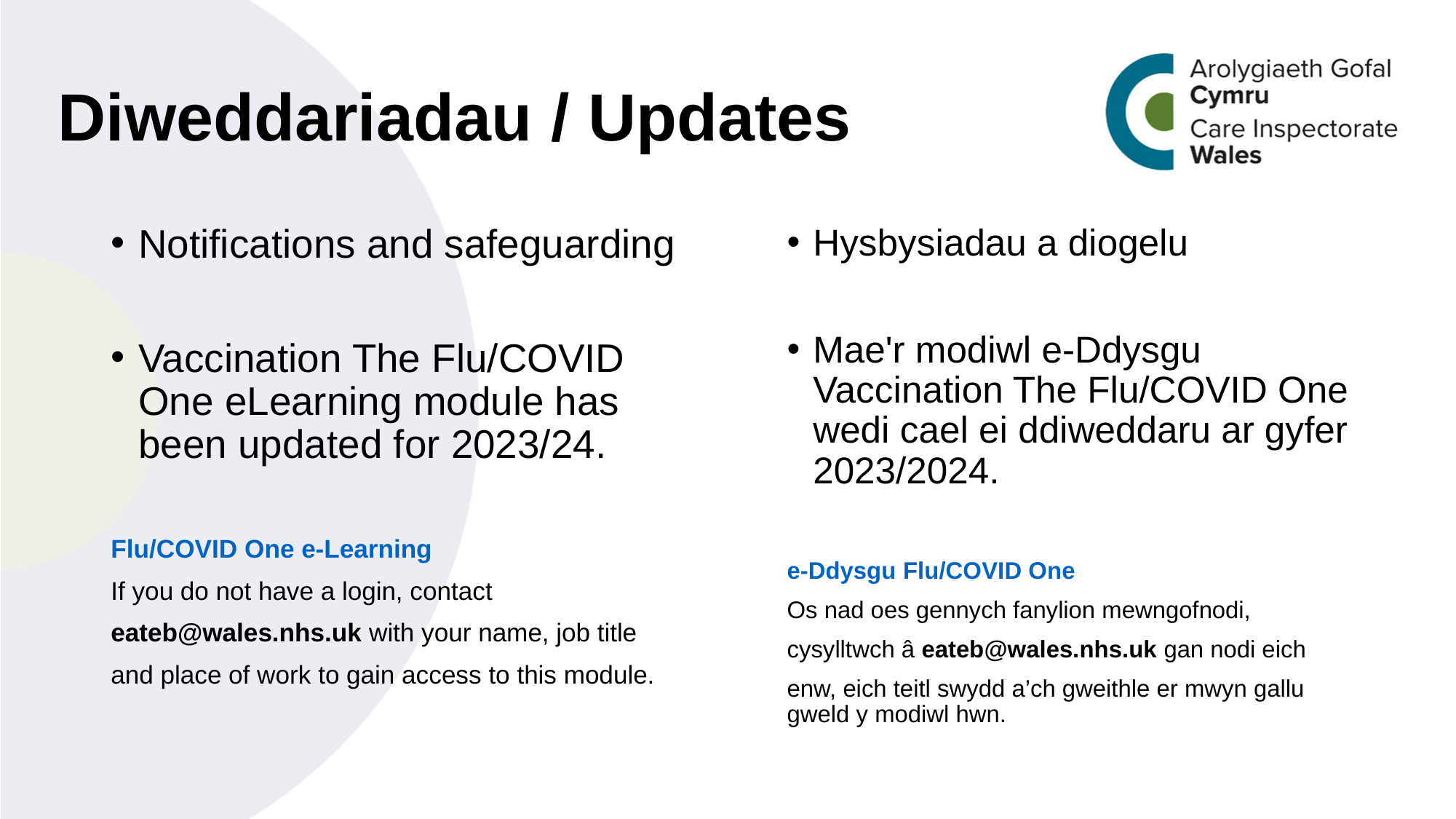

# Diweddariadau / Updates
Notifications and safeguarding

Vaccination The Flu/COVID One eLearning module has been updated for 2023/24.
Flu/COVID One e-Learning
If you do not have a login, contact
eateb@wales.nhs.uk with your name, job title
and place of work to gain access to this module.
Hysbysiadau a diogelu

Mae'r modiwl e-Ddysgu Vaccination The Flu/COVID One wedi cael ei ddiweddaru ar gyfer 2023/2024.

e-Ddysgu Flu/COVID One
Os nad oes gennych fanylion mewngofnodi,
cysylltwch â eateb@wales.nhs.uk gan nodi eich
enw, eich teitl swydd a’ch gweithle er mwyn gallu gweld y modiwl hwn.